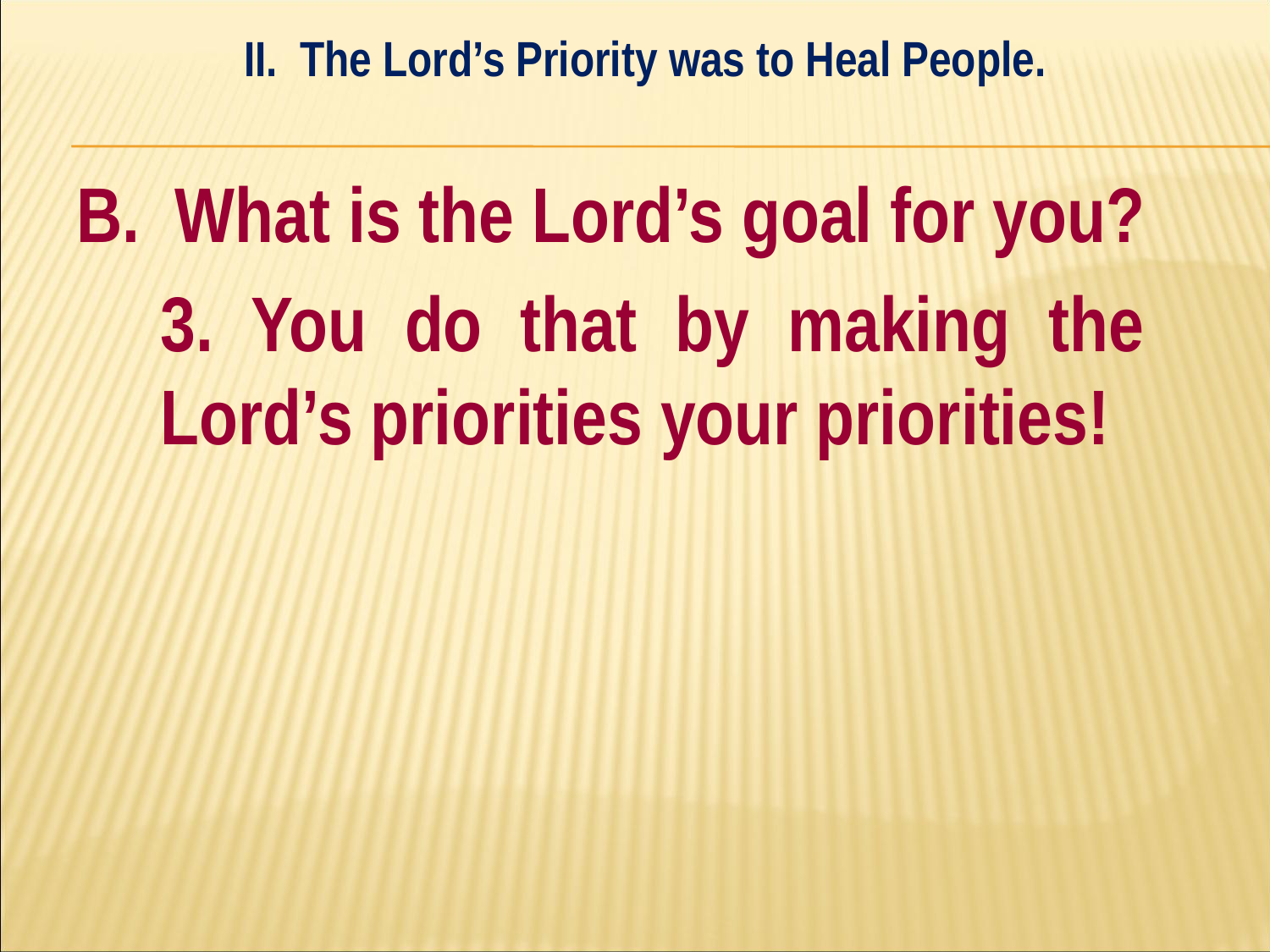

II.  The Lord’s Priority was to Heal People.
#
B.  What is the Lord’s goal for you?
	3. You do that by making the 	Lord’s priorities your priorities!